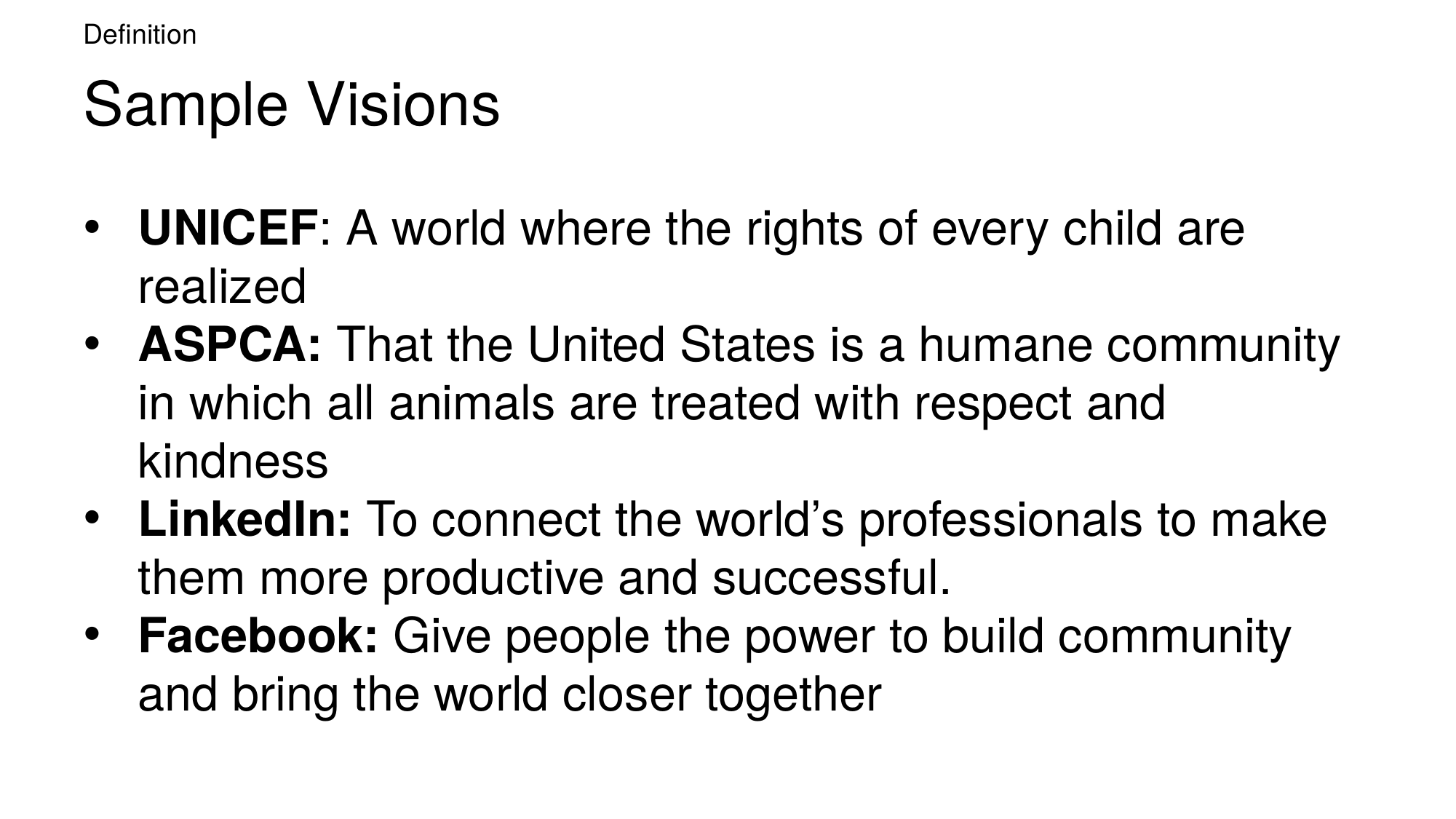

Definition
# Sample Visions
UNICEF: A world where the rights of every child are realized
ASPCA: That the United States is a humane community in which all animals are treated with respect and kindness
LinkedIn: To connect the world’s professionals to make them more productive and successful.
Facebook: Give people the power to build community and bring the world closer together